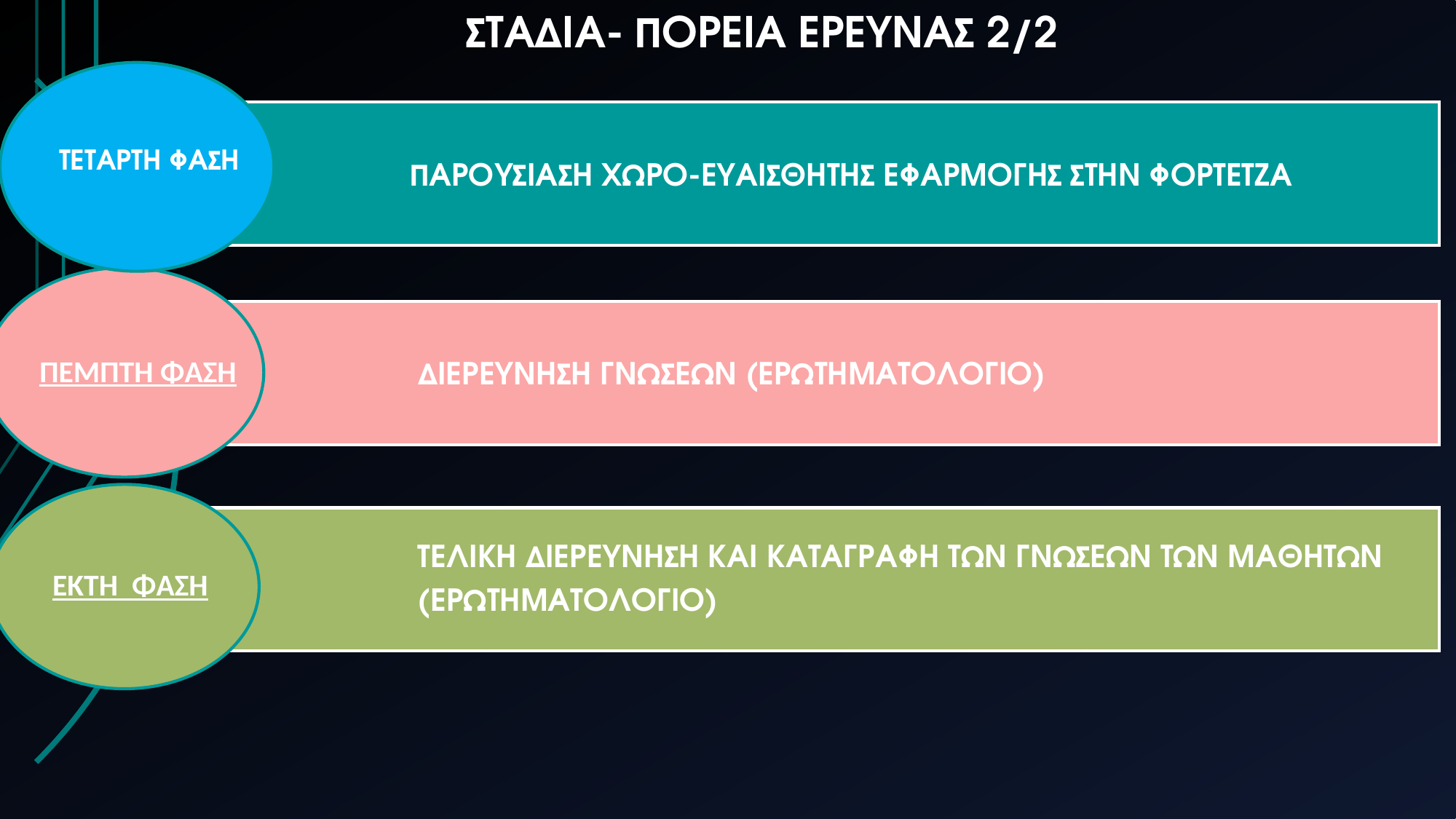

ΣΤΑΔΙΑ- ΠΟΡΕΙΑ ΕΡΕΥΝΑΣ 2/2
                          ΔΙΕΡΕΥΝΗΣΗ ΓΝΩΣΕΩΝ (ΕΡΩΤΗΜΑΤΟΛΟΓΙΟ)
              ΠΑΡΟΥΣΙΑΣΗ ΧΩΡΟ-ΕΥΑΙΣΘΗΤΗΣ ΕΦΑΡΜΟΓΗΣ ΣΤΗΝ ΦΟΡΤΕΤΖΑ
                     ΤΕΛΙΚΗ ΔΙΕΡΕΥΝΗΣΗ ΚΑΙ ΚΑΤΑΓΡΑΦΗ ΤΩΝ ΓΝΩΣΕΩΝ ΤΩΝ ΜΑΘΗΤΩΝ
                     (ΕΡΩΤΗΜΑΤΟΛΟΓΙΟ)
ΤΕΤΑΡΤΗ ΦΑΣΗ
ΠΕΜΠΤΗ ΦΑΣΗ
ΕΚΤΗ  ΦΑΣΗ